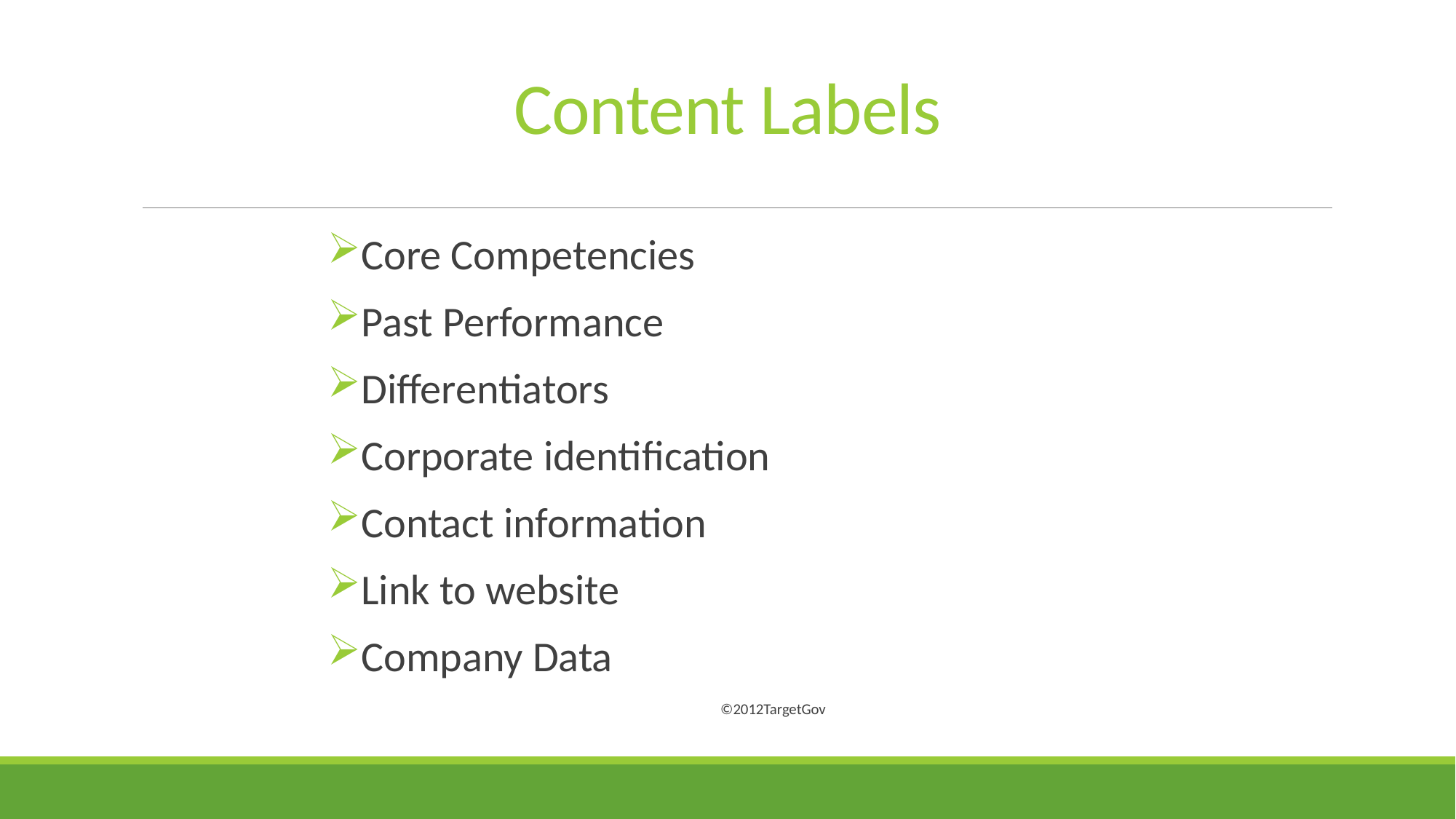

# Content Labels
Core Competencies
Past Performance
Differentiators
Corporate identification
Contact information
Link to website
Company Data
©2012TargetGov